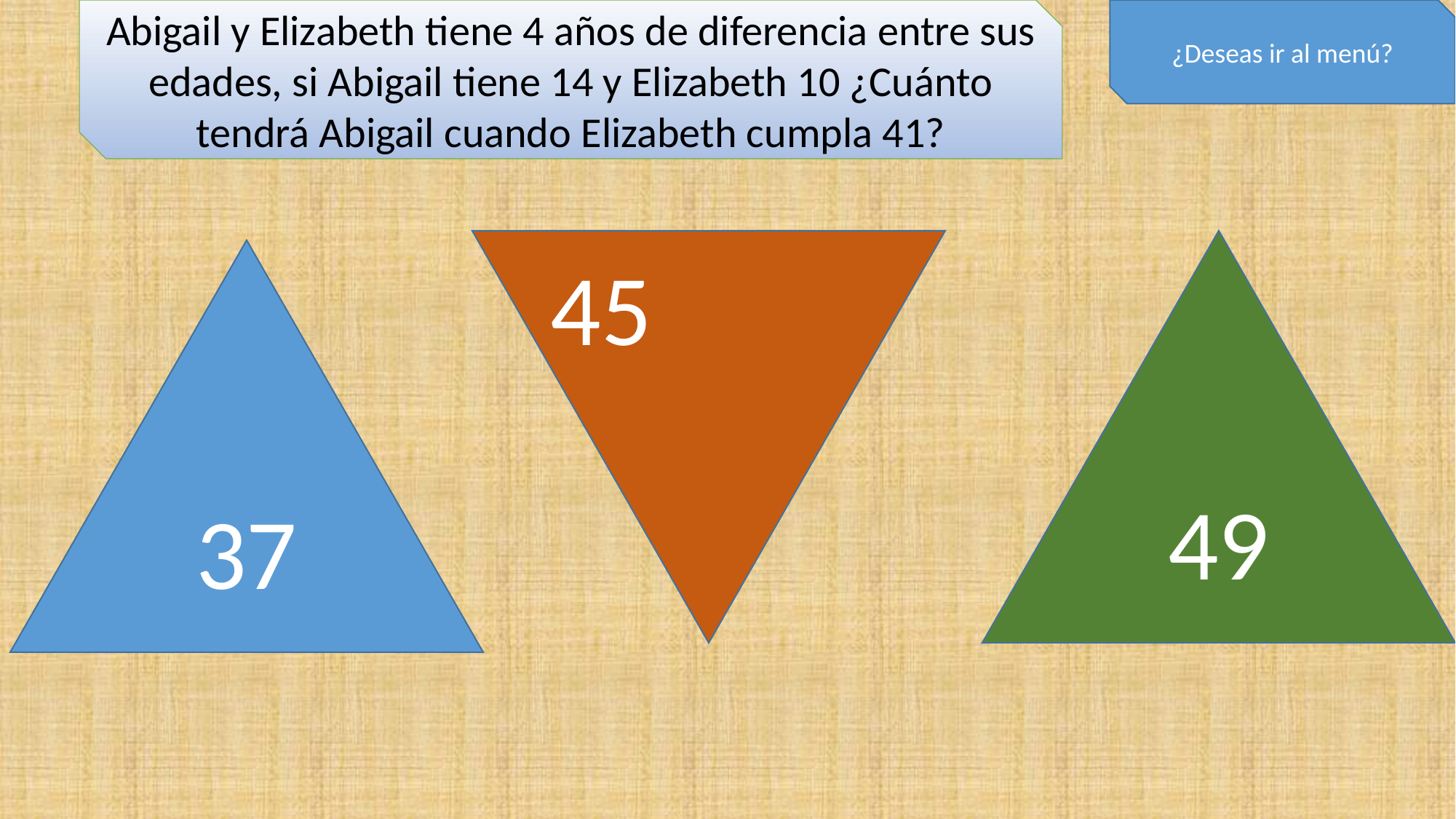

Abigail y Elizabeth tiene 4 años de diferencia entre sus edades, si Abigail tiene 14 y Elizabeth 10 ¿Cuánto tendrá Abigail cuando Elizabeth cumpla 41?
¿Deseas ir al menú?

49
37
45